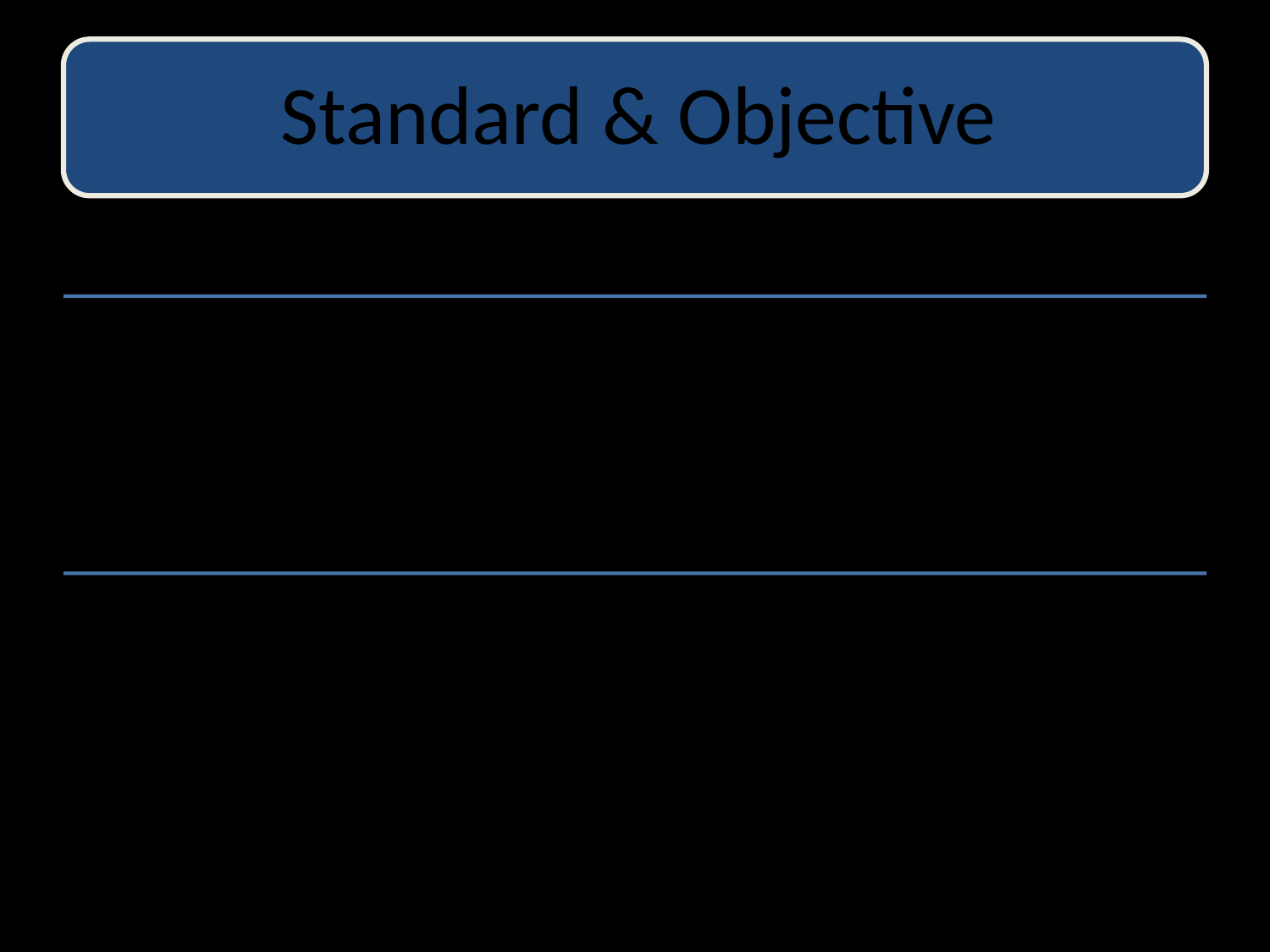

Standard & Objective
STANDARD 3—Students will demonstrate a working knowledge of basic word processing functions and proofreading.
OBJECTIVE 1—Students will apply basic word processing functions using a variety of documents.
STANDARD 4—Students will develop skill composing at the keyboard.
OBJECTIVE 1—Students will demonstrate composition skills at the keyboard.